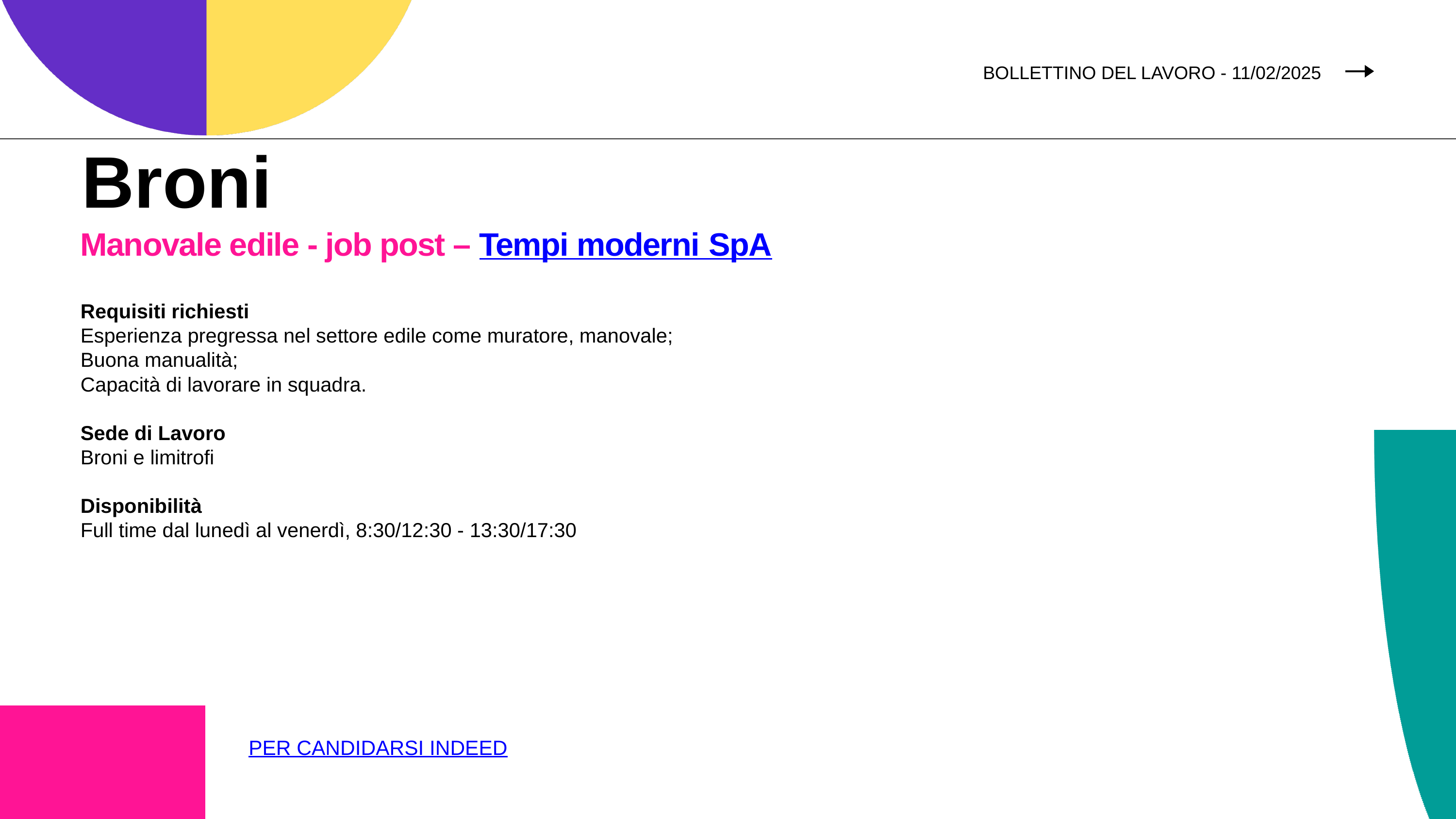

BOLLETTINO DEL LAVORO - 11/02/2025

Broni
Manovale edile - job post – Tempi moderni SpA

Requisiti richiesti
Esperienza pregressa nel settore edile come muratore, manovale;
Buona manualità;
Capacità di lavorare in squadra.

Sede di Lavoro
Broni e limitrofi

Disponibilità
Full time dal lunedì al venerdì, 8:30/12:30 - 13:30/17:30

PER CANDIDARSI INDEED